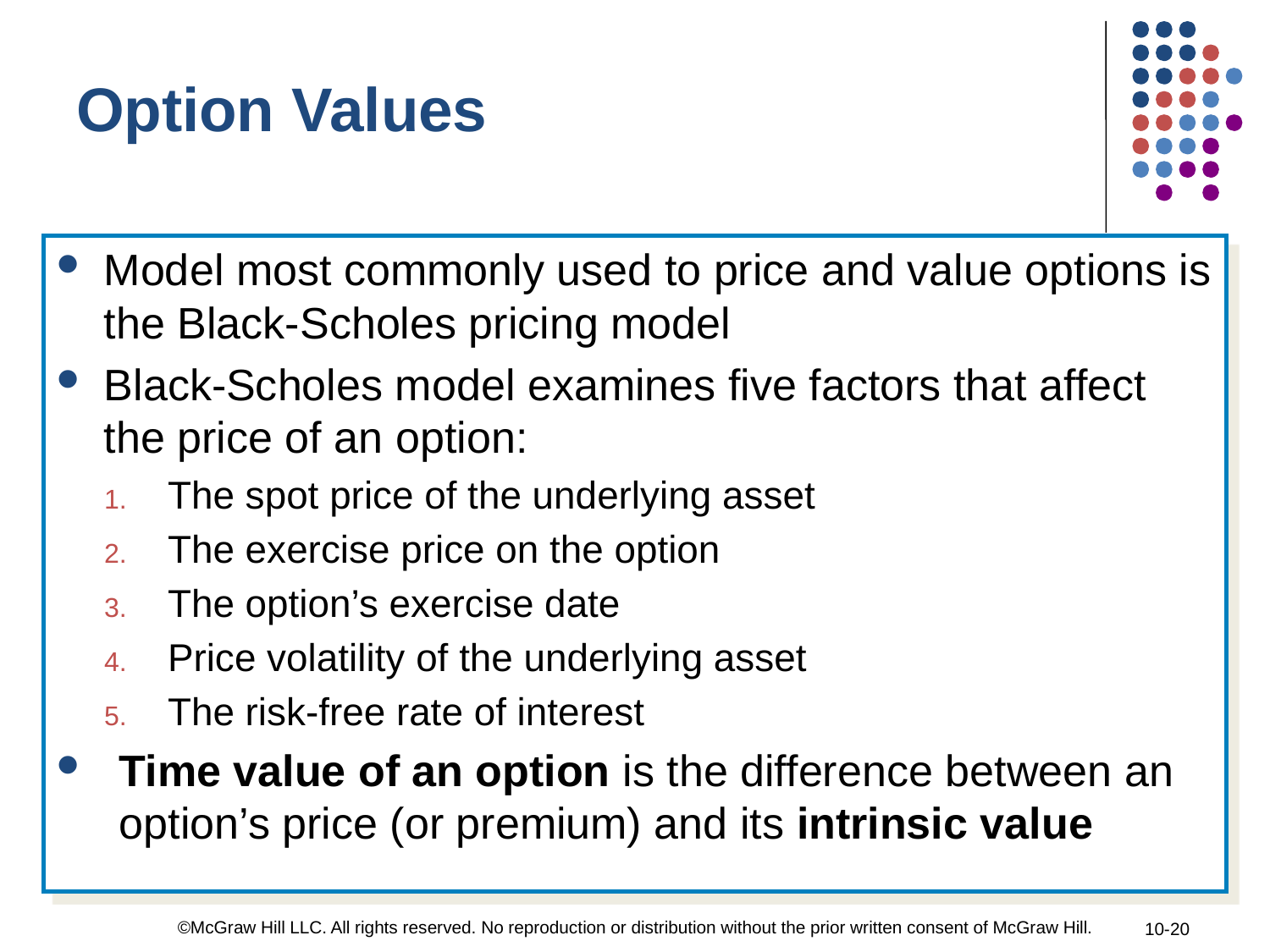

Option Values
Model most commonly used to price and value options is the Black-Scholes pricing model
Black-Scholes model examines five factors that affect the price of an option:
The spot price of the underlying asset
The exercise price on the option
The option’s exercise date
Price volatility of the underlying asset
The risk-free rate of interest
Time value of an option is the difference between an option’s price (or premium) and its intrinsic value

©McGraw Hill LLC. All rights reserved. No reproduction or distribution without the prior written consent of McGraw Hill.
10-20